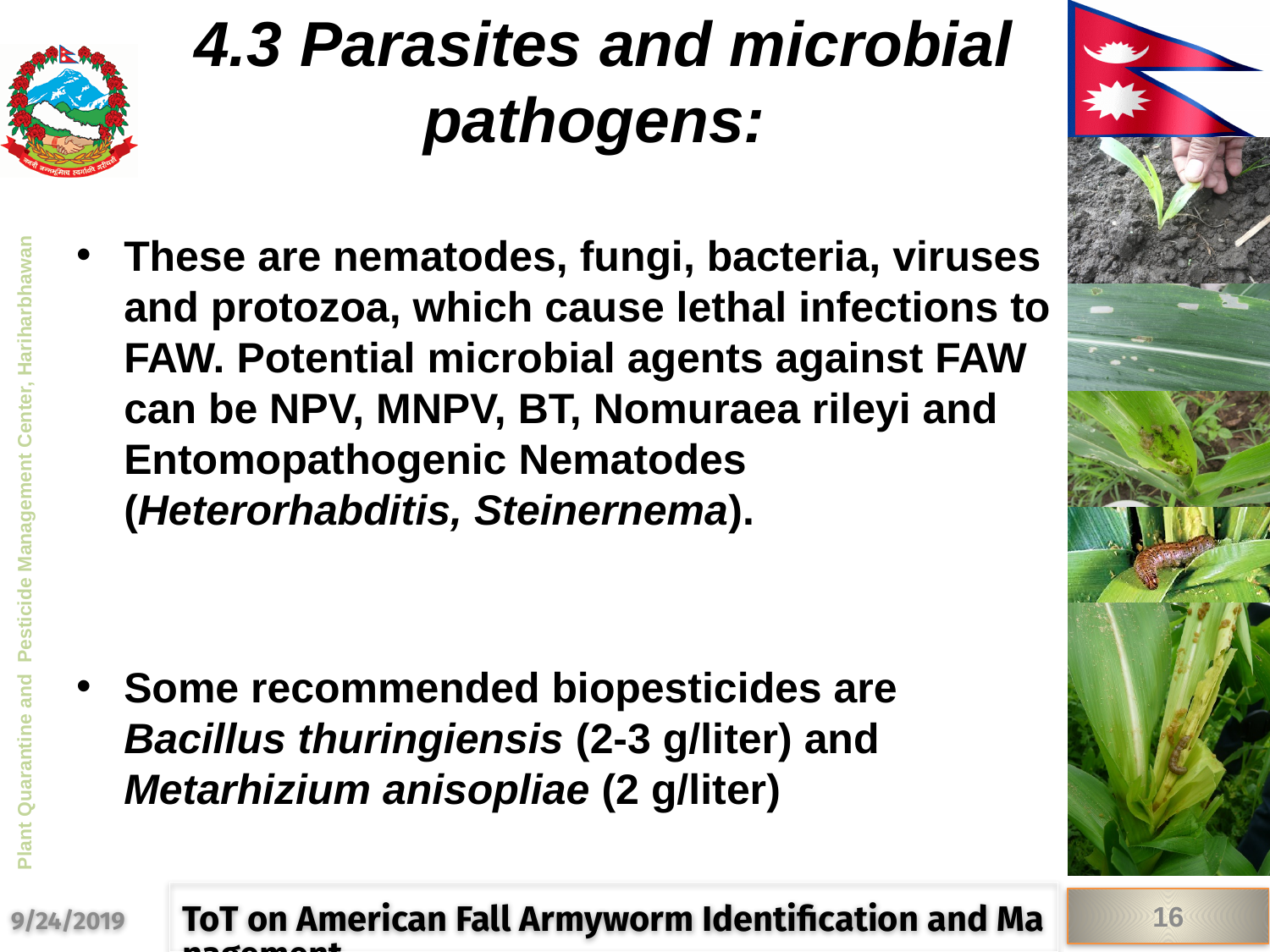

# 4.3 Parasites and microbial pathogens:
These are nematodes, fungi, bacteria, viruses and protozoa, which cause lethal infections to FAW. Potential microbial agents against FAW can be NPV, MNPV, BT, Nomuraea rileyi and Entomopathogenic Nematodes (Heterorhabditis, Steinernema).

Some recommended biopesticides are Bacillus thuringiensis (2-3 g/liter) and Metarhizium anisopliae (2 g/liter)

ToT on American Fall Armyworm Identification and Management
16
9/24/2019